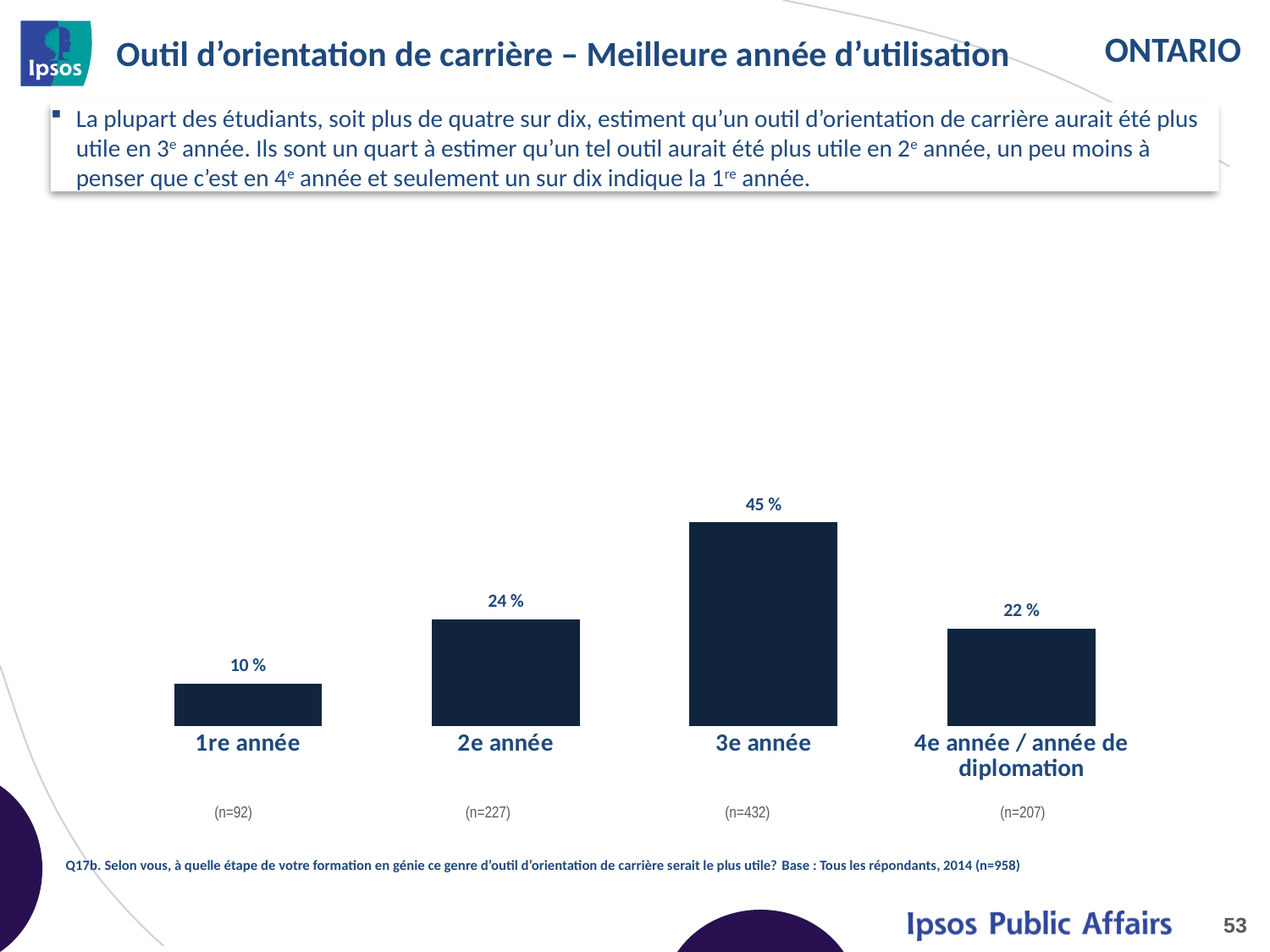

# Outil d’orientation de carrière – Meilleure année d’utilisation
La plupart des étudiants, soit plus de quatre sur dix, estiment qu’un outil d’orientation de carrière aurait été plus utile en 3e année. Ils sont un quart à estimer qu’un tel outil aurait été plus utile en 2e année, un peu moins à penser que c’est en 4e année et seulement un sur dix indique la 1re année.

### Chart

| Category | 2014 |
|---|---|
| 1re année | 0.1 |
| 2e année | 0.24 |
| 3e année | 0.45 |
| 4e année / année de diplomation | 0.22 |
| (n=92) | (n=227) | (n=432) | (n=207) |
| --- | --- | --- | --- |
Q17b. Selon vous, à quelle étape de votre formation en génie ce genre d’outil d’orientation de carrière serait le plus utile? Base : Tous les répondants, 2014 (n=958)
53